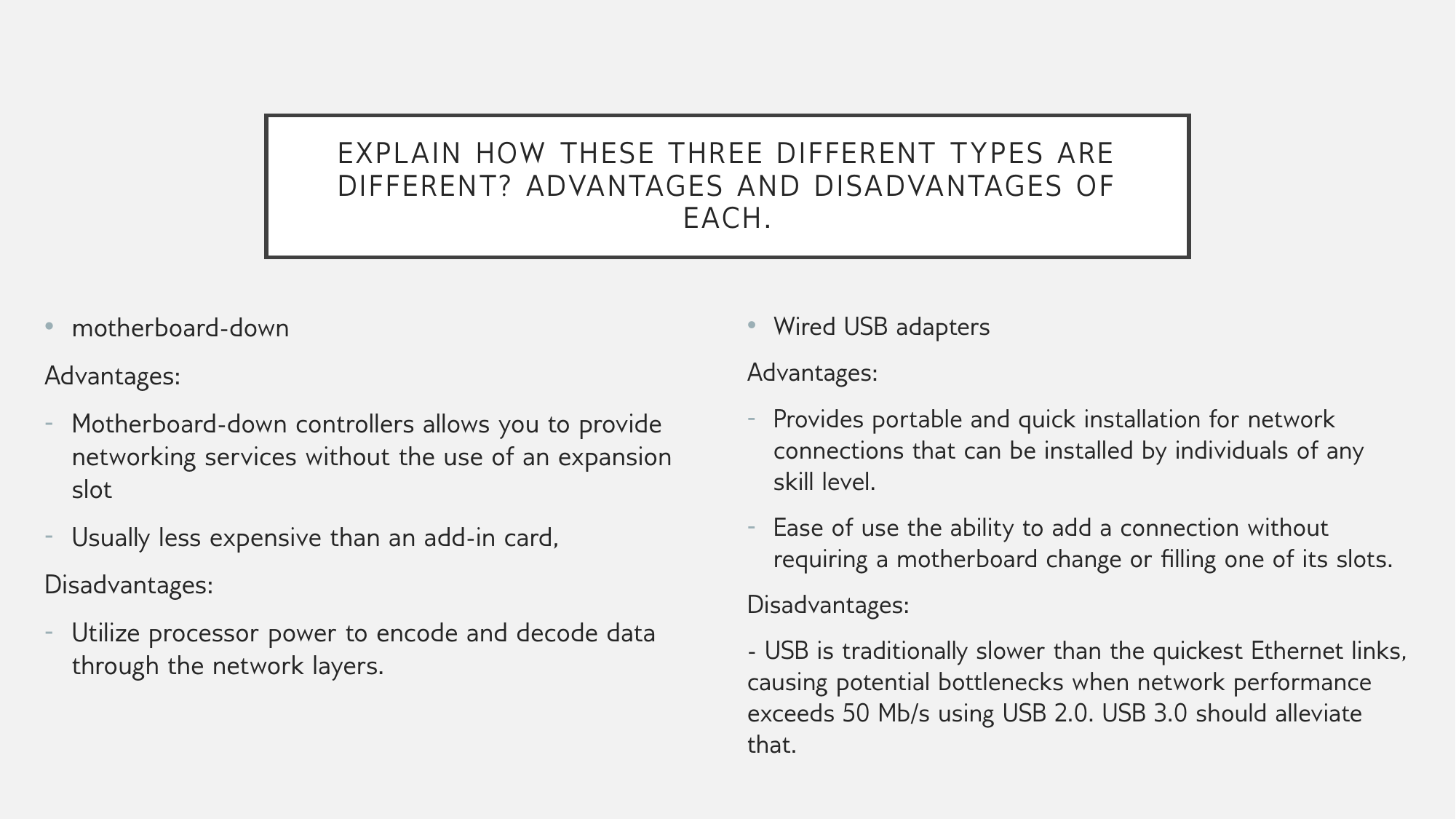

# Explain how these three different types are different? Advantages and disadvantages of each.
motherboard-down
Advantages:
Motherboard-down controllers allows you to provide networking services without the use of an expansion slot
Usually less expensive than an add-in card,
Disadvantages:
Utilize processor power to encode and decode data through the network layers.
Wired USB adapters
Advantages:
Provides portable and quick installation for network connections that can be installed by individuals of any skill level.
Ease of use the ability to add a connection without requiring a motherboard change or filling one of its slots.
Disadvantages:
- USB is traditionally slower than the quickest Ethernet links, causing potential bottlenecks when network performance exceeds 50 Mb/s using USB 2.0. USB 3.0 should alleviate that.